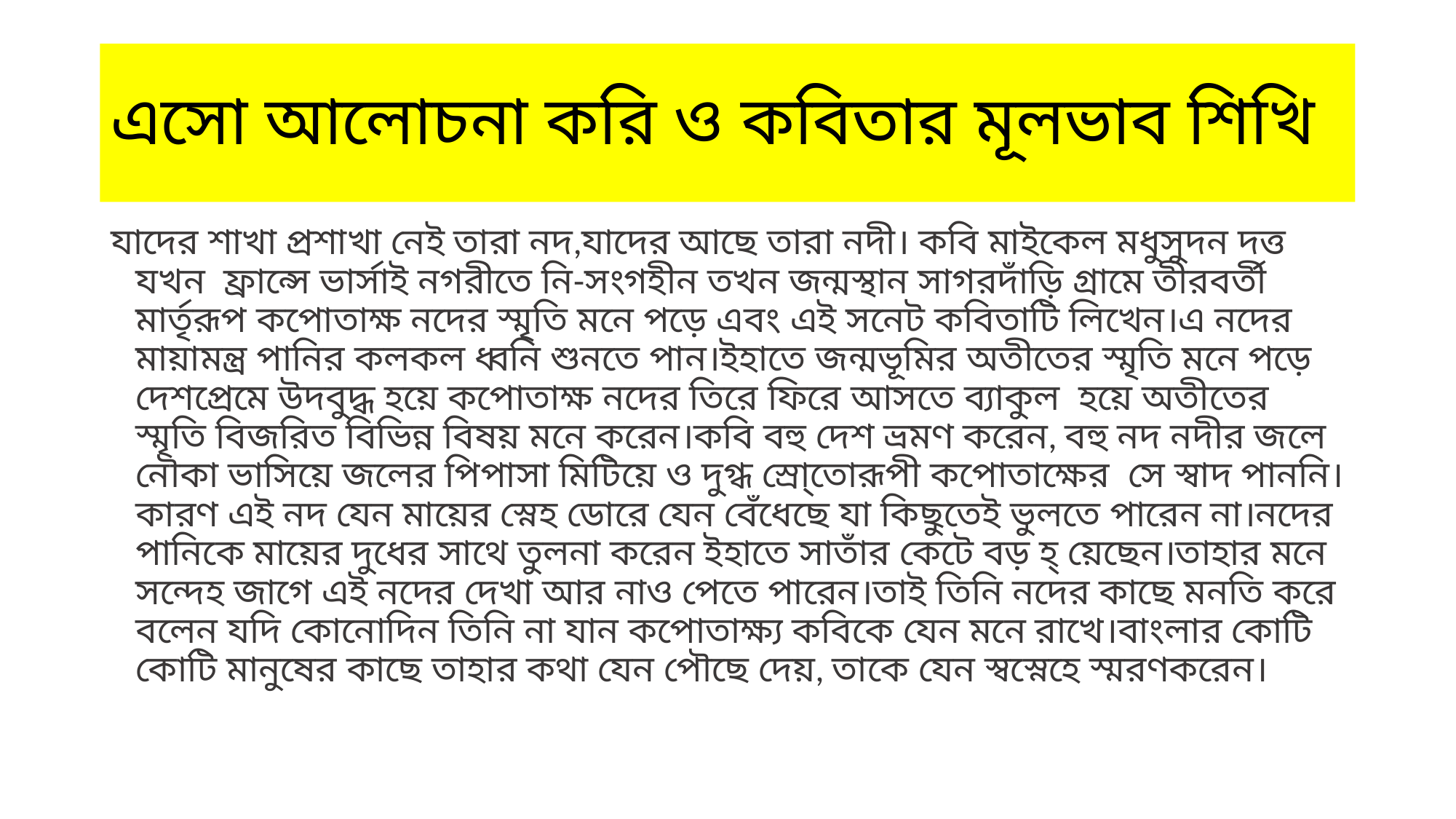

# এসো আলোচনা করি ও কবিতার মূলভাব শিখি
যাদের শাখা প্রশাখা নেই তারা নদ,যাদের আছে তারা নদী। কবি মাইকেল মধুসুদন দত্ত যখন  ফ্রান্সে ভার্সাই নগরীতে নি-সংগহীন তখন জন্মস্থান সাগরদাঁড়ি গ্রামে তীরবর্তী মার্তৃরূপ কপোতাক্ষ নদের স্মৃতি মনে পড়ে এবং এই সনেট কবিতাটি লিখেন।এ নদের মায়ামন্ত্র পানির কলকল ধ্বনি শুনতে পান।ইহাতে জন্মভূমির অতীতের স্মৃতি মনে পড়ে দেশপ্রেমে উদবুদ্ধ হয়ে কপোতাক্ষ নদের তিরে ফিরে আসতে ব্যাকুল  হয়ে অতীতের স্মৃতি বিজরিত বিভিন্ন বিষয় মনে করেন।কবি বহু দেশ ভ্রমণ করেন, বহু নদ নদীর জলে নৌকা ভাসিয়ে জলের পিপাসা মিটিয়ে ও দুগ্ধ স্রো্তোরূপী কপোতাক্ষের  সে স্বাদ পাননি।কারণ এই নদ যেন মায়ের স্নেহ ডোরে যেন বেঁধেছে যা কিছুতেই ভুলতে পারেন না।নদের পানিকে মায়ের দুধের সাথে তুলনা করেন ইহাতে সাতাঁর কেটে বড় হ্ য়েছেন।তাহার মনে সন্দেহ জাগে এই নদের দেখা আর নাও পেতে পারেন।তাই তিনি নদের কাছে মনতি করে বলেন যদি কোনোদিন তিনি না যান কপোতাক্ষ্য কবিকে যেন মনে রাখে।বাংলার কোটি কোটি মানুষের কাছে তাহার কথা যেন পৌছে দেয়, তাকে যেন স্বস্নেহে স্মরণকরেন।